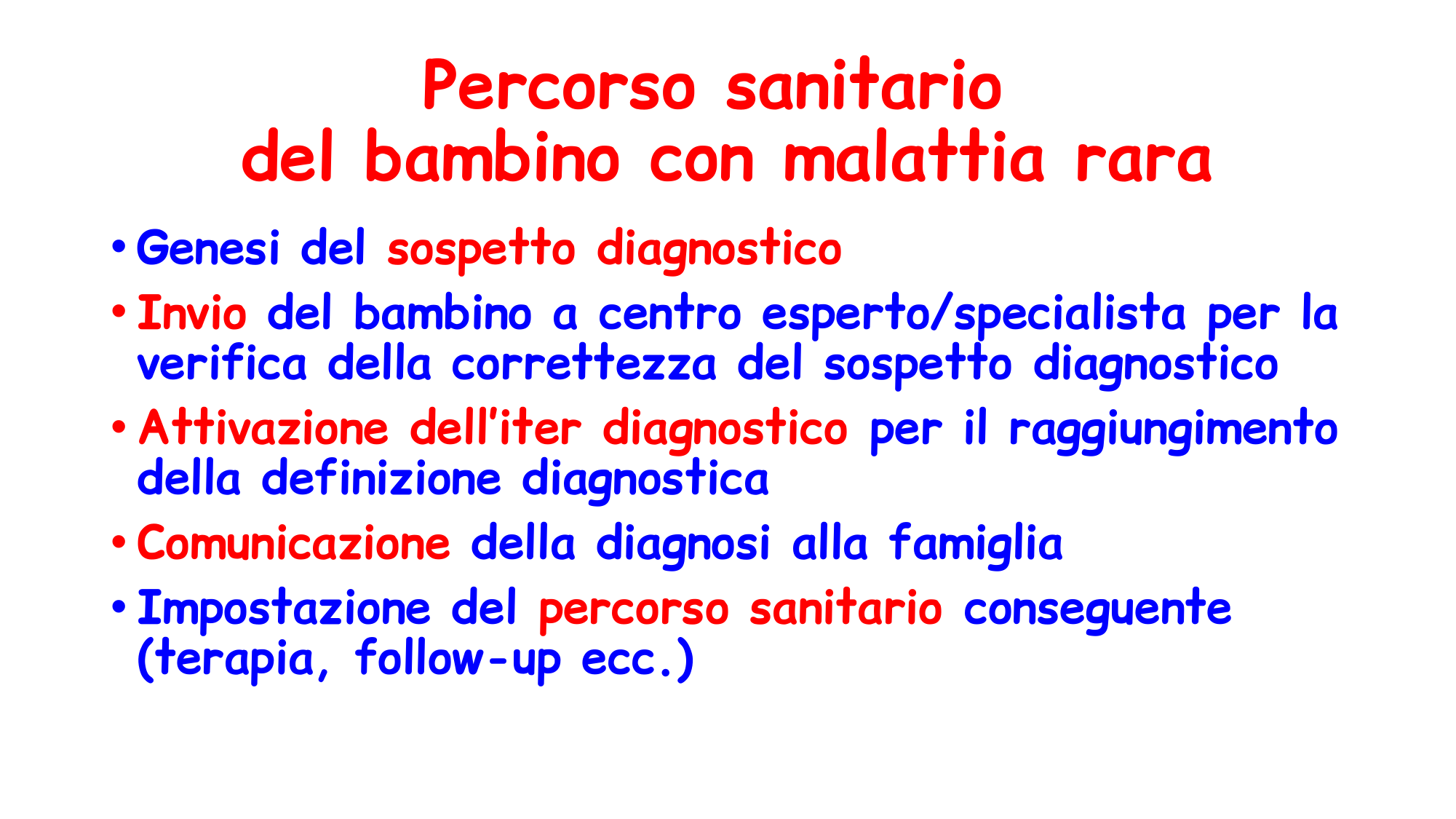

# Percorso sanitario del bambino con malattia rara
Genesi del sospetto diagnostico
Invio del bambino a centro esperto/specialista per la verifica della correttezza del sospetto diagnostico
Attivazione dell’iter diagnostico per il raggiungimento della definizione diagnostica
Comunicazione della diagnosi alla famiglia
Impostazione del percorso sanitario conseguente (terapia, follow-up ecc.)